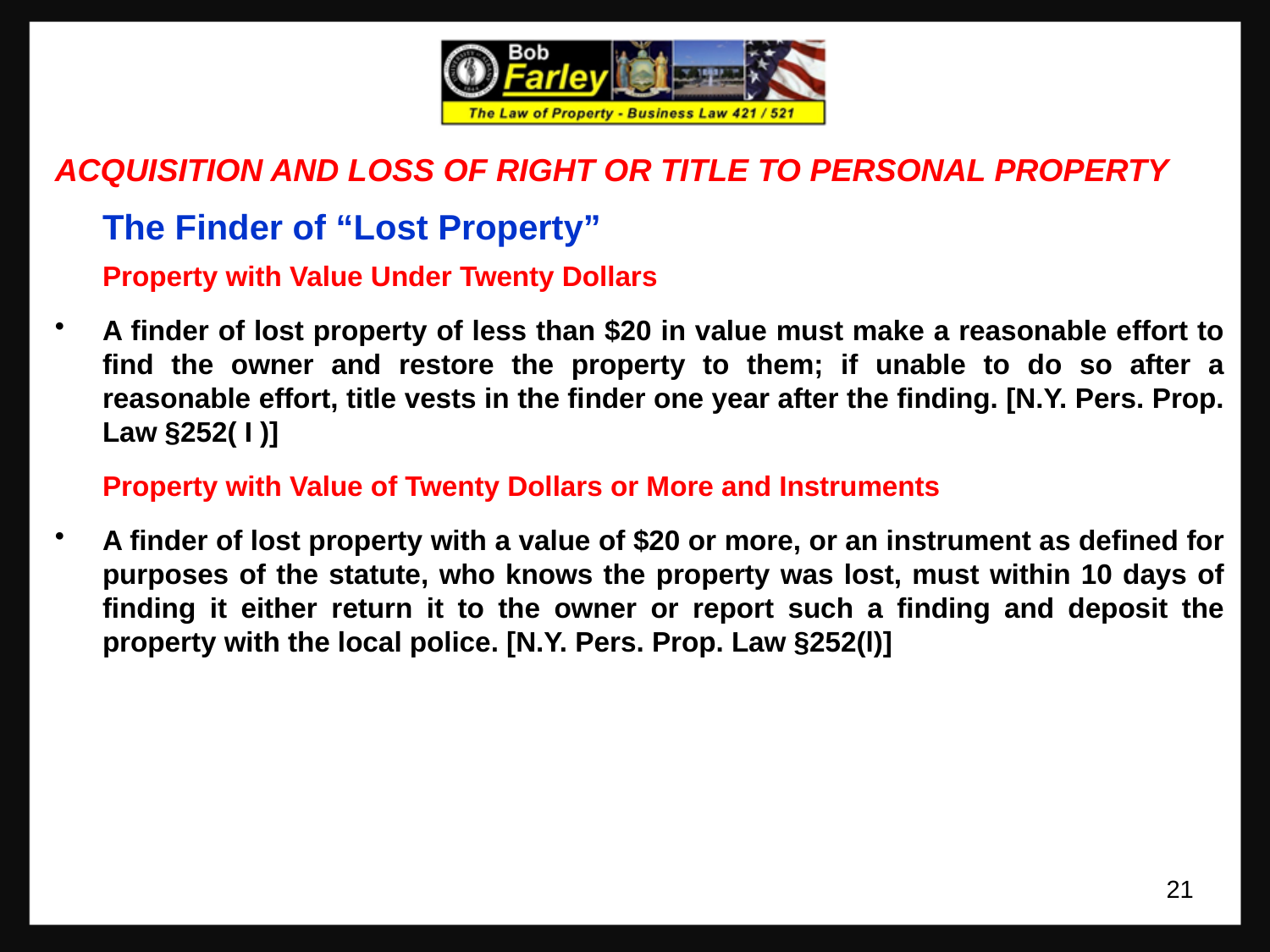

ACQUISITION AND LOSS OF RIGHT OR TITLE TO PERSONAL PROPERTY

	The Finder of “Lost Property”

	Property with Value Under Twenty Dollars

A finder of lost property of less than $20 in value must make a reasonable effort to find the owner and restore the property to them; if unable to do so after a reasonable effort, title vests in the finder one year after the finding. [N.Y. Pers. Prop. Law §252( I )]

	Property with Value of Twenty Dollars or More and Instruments

A finder of lost property with a value of $20 or more, or an instrument as defined for purposes of the statute, who knows the property was lost, must within 10 days of finding it either return it to the owner or report such a finding and deposit the property with the local police. [N.Y. Pers. Prop. Law §252(l)]

21